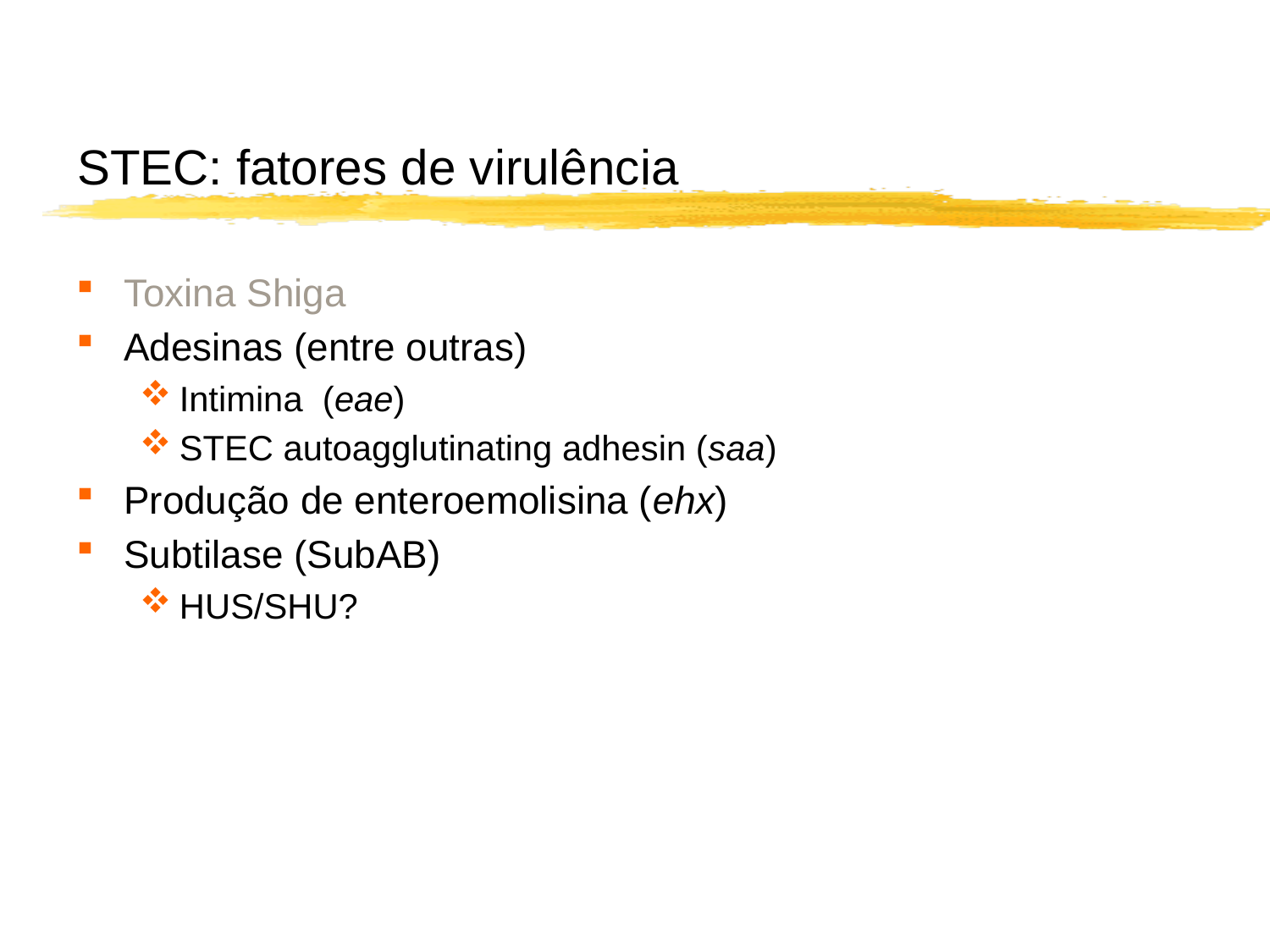

# STEC: fatores de virulência
Toxina Shiga
Adesinas (entre outras)
Intimina  (eae)
STEC autoagglutinating adhesin (saa)
Produção de enteroemolisina (ehx)
Subtilase (SubAB)
HUS/SHU?